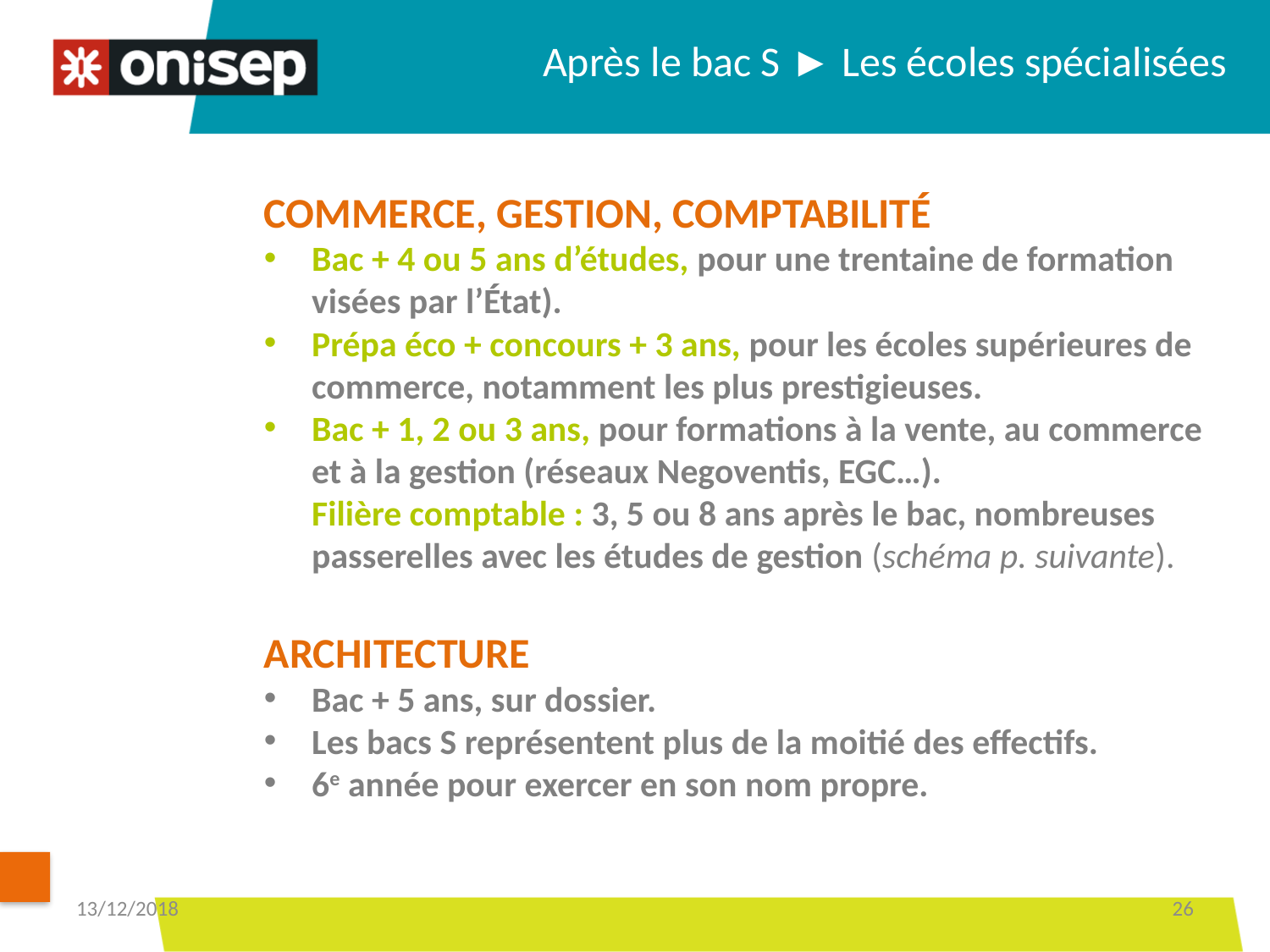

Après le bac S ► Les écoles spécialisées

COMMERCE, GESTION, COMPTABILITÉ
Bac + 4 ou 5 ans d’études, pour une trentaine de formation visées par l’État).
Prépa éco + concours + 3 ans, pour les écoles supérieures de commerce, notamment les plus prestigieuses.
Bac + 1, 2 ou 3 ans, pour formations à la vente, au commerce et à la gestion (réseaux Negoventis, EGC…).
Filière comptable : 3, 5 ou 8 ans après le bac, nombreuses passerelles avec les études de gestion (schéma p. suivante).

ARCHITECTURE
Bac + 5 ans, sur dossier.
Les bacs S représentent plus de la moitié des effectifs.
6e année pour exercer en son nom propre.

13/12/2018
26